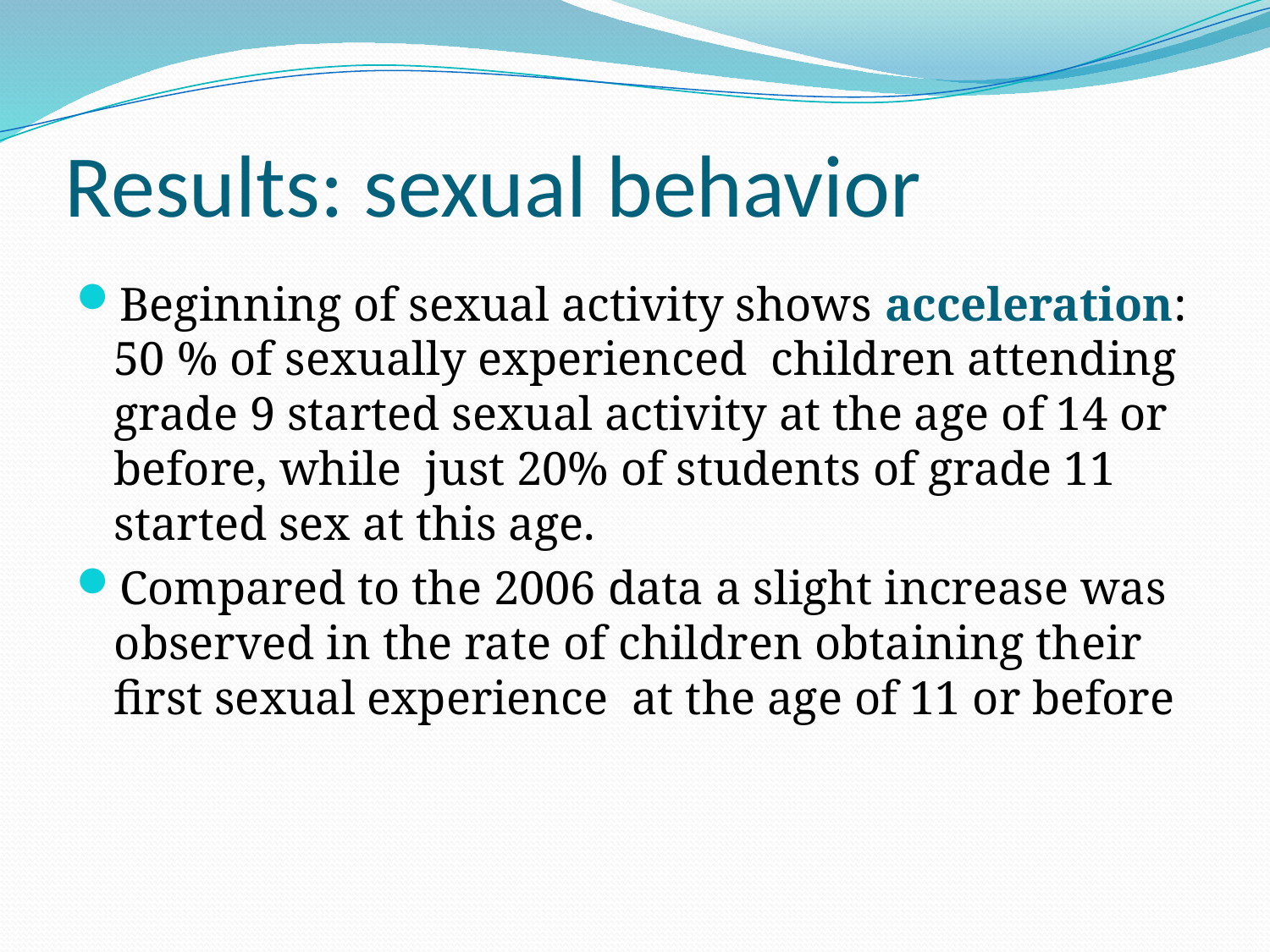

# Results: sexual behavior
Beginning of sexual activity shows acceleration: 50 % of sexually experienced  children attending grade 9 started sexual activity at the age of 14 or before, while  just 20% of students of grade 11 started sex at this age.
Compared to the 2006 data a slight increase was observed in the rate of children obtaining their first sexual experience  at the age of 11 or before